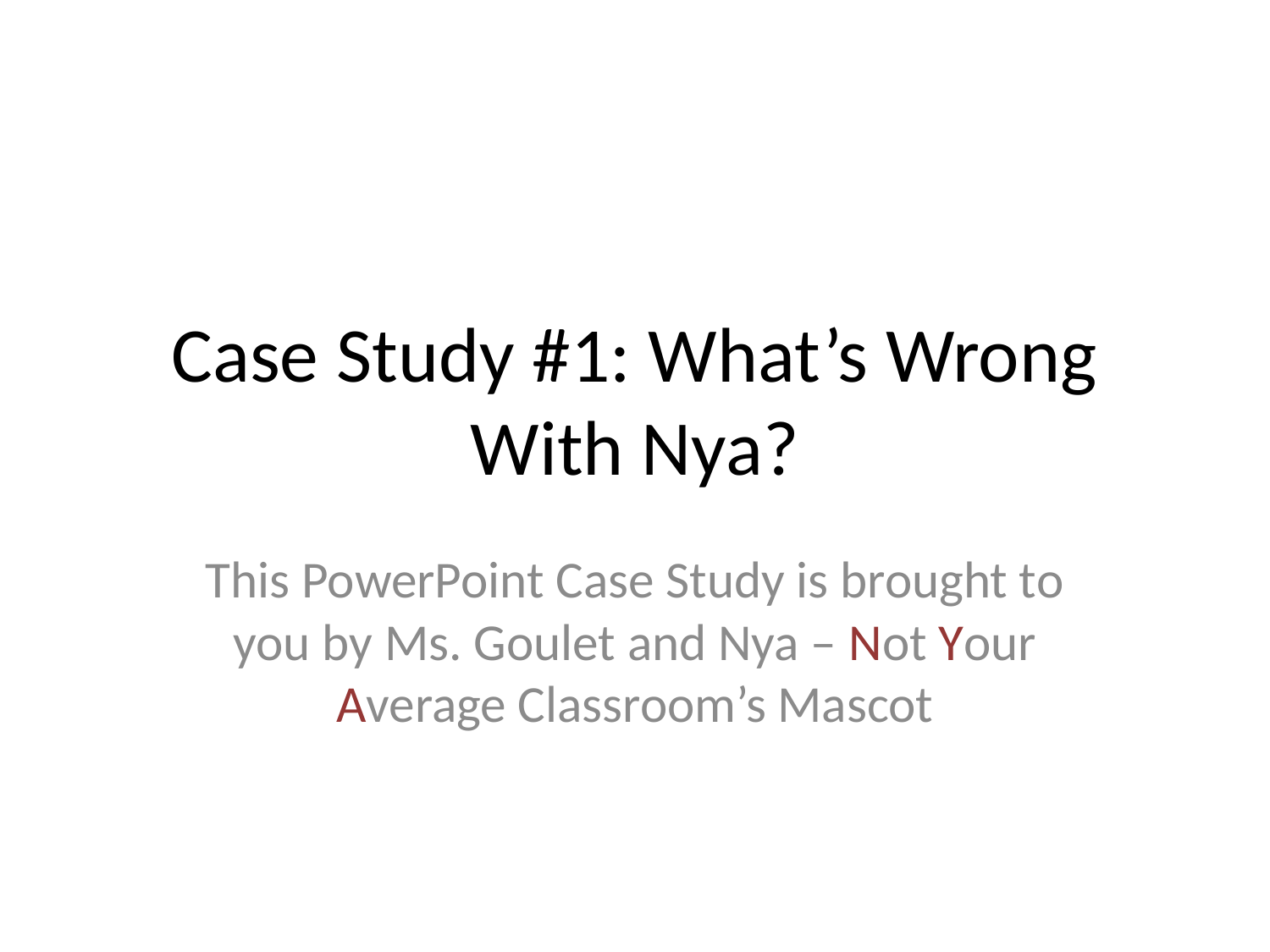

# Case Study #1: What’s Wrong With Nya?
This PowerPoint Case Study is brought to you by Ms. Goulet and Nya – Not Your Average Classroom’s Mascot